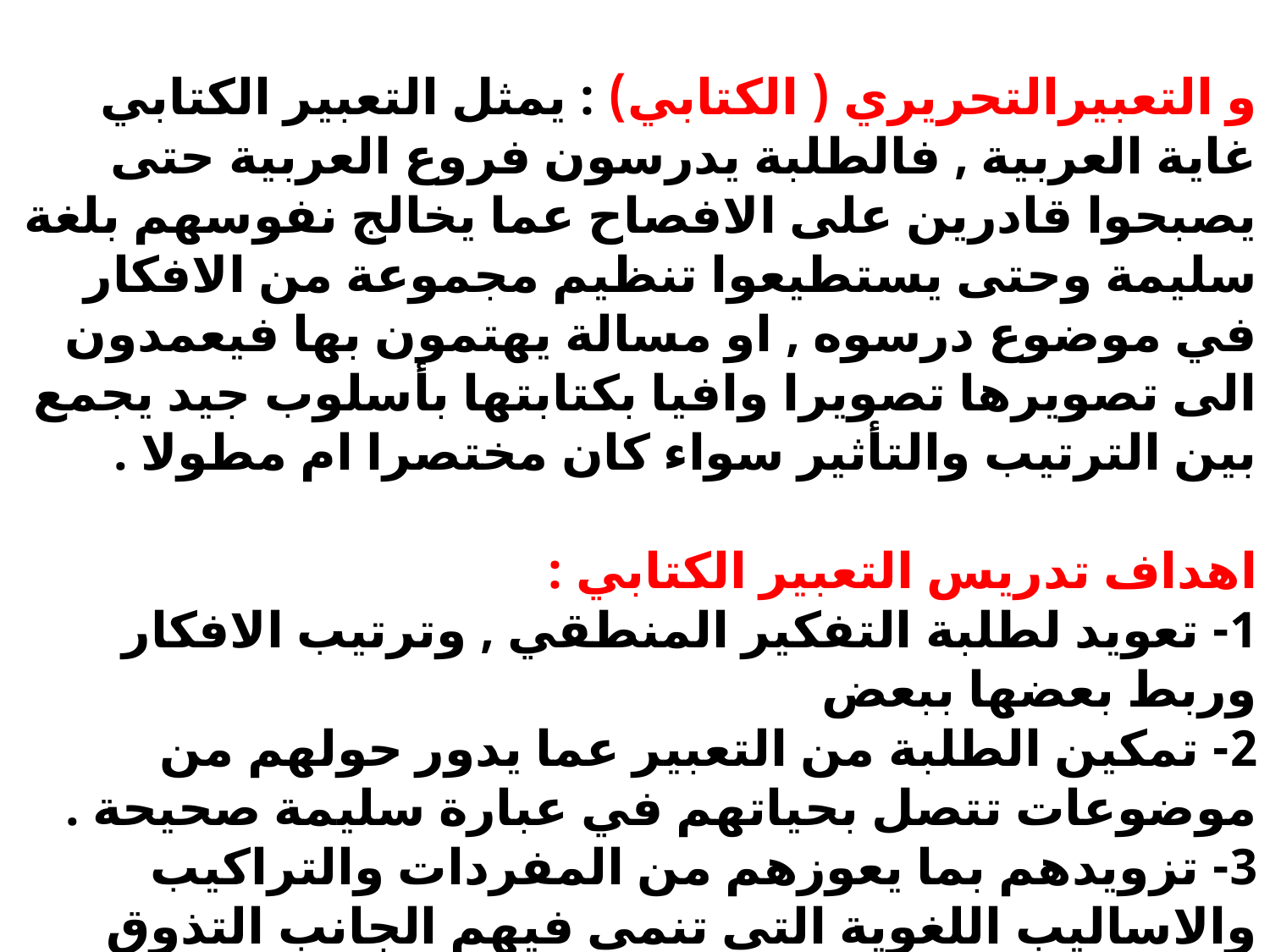

و التعبيرالتحريري ( الكتابي) : يمثل التعبير الكتابي غاية العربية , فالطلبة يدرسون فروع العربية حتى يصبحوا قادرين على الافصاح عما يخالج نفوسهم بلغة سليمة وحتى يستطيعوا تنظيم مجموعة من الافكار في موضوع درسوه , او مسالة يهتمون بها فيعمدون الى تصويرها تصويرا وافيا بكتابتها بأسلوب جيد يجمع بين الترتيب والتأثير سواء كان مختصرا ام مطولا .
اهداف تدريس التعبير الكتابي :
1- تعويد لطلبة التفكير المنطقي , وترتيب الافكار وربط بعضها ببعض
2- تمكين الطلبة من التعبير عما يدور حولهم من موضوعات تتصل بحياتهم في عبارة سليمة صحيحة .
3- تزويدهم بما يعوزهم من المفردات والتراكيب والاساليب اللغوية التي تنمي فيهم الجانب التذوق اللغوي والاحساس بالجمال .
4- تنمية ما لدى الطلبة من مواهب ادبية وقدرات خلاقة في التعبير اللغوي
5- الاستعمال الصحيح للغة كسلامة الجملة وتقسيم الموضوع الى فقرات ورسم الحروف والهوامش .